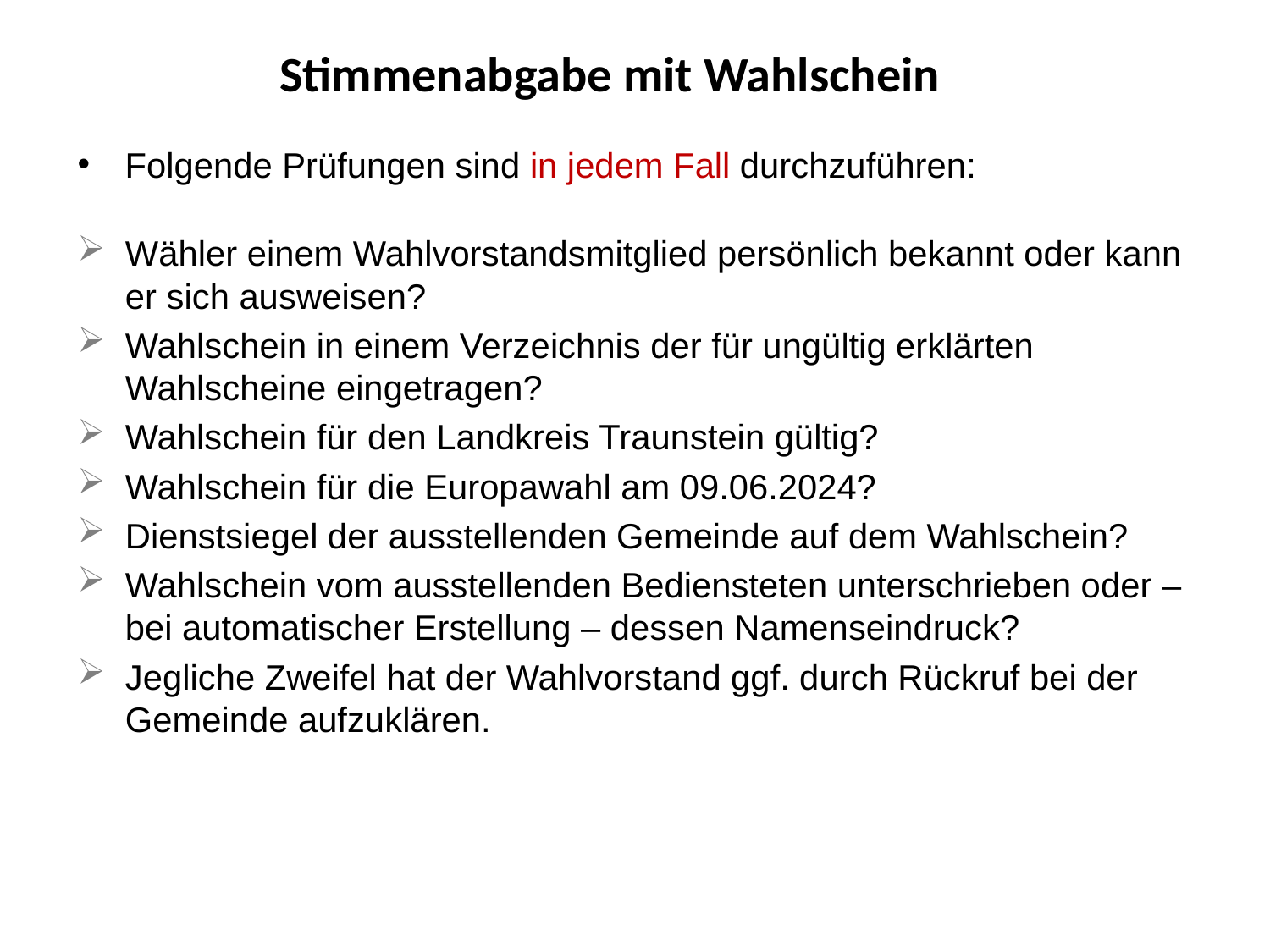

Stimmenabgabe mit Wahlschein
Folgende Prüfungen sind in jedem Fall durchzuführen:

Wähler einem Wahlvorstandsmitglied persönlich bekannt oder kann er sich ausweisen?
Wahlschein in einem Verzeichnis der für ungültig erklärten Wahlscheine eingetragen?
Wahlschein für den Landkreis Traunstein gültig?
Wahlschein für die Europawahl am 09.06.2024?
Dienstsiegel der ausstellenden Gemeinde auf dem Wahlschein?
Wahlschein vom ausstellenden Bediensteten unterschrieben oder – bei automatischer Erstellung – dessen Namenseindruck?
Jegliche Zweifel hat der Wahlvorstand ggf. durch Rückruf bei der Gemeinde aufzuklären.